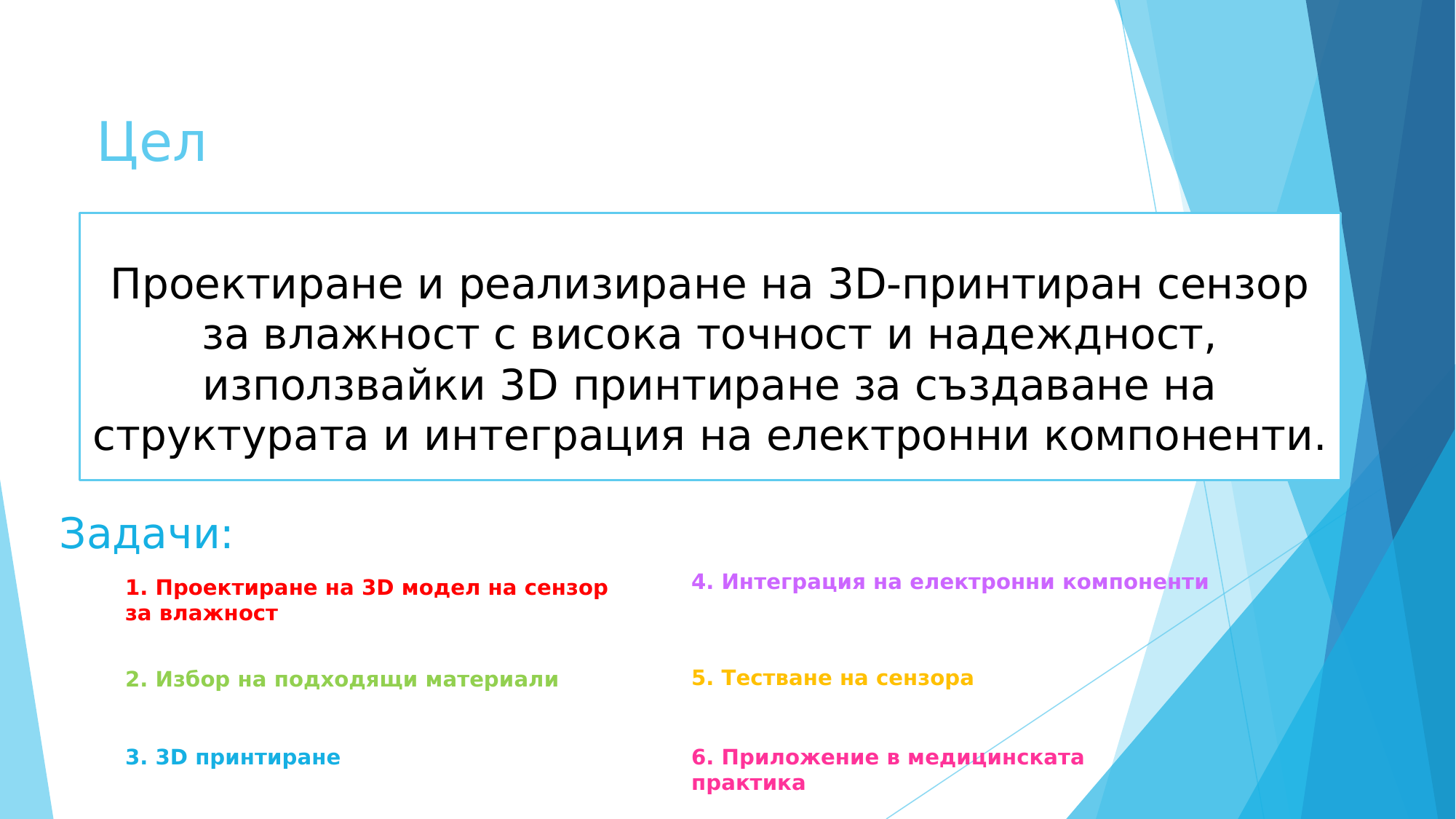

# Цел

Проектиране и реализиране на 3D-принтиран сензор за влажност с висока точност и надеждност, използвайки 3D принтиране за създаване на структурата и интеграция на електронни компоненти.
Задачи:
4. Интеграция на електронни компоненти
1. Проектиране на 3D модел на сензор за влажност
5. Тестване на сензора
2. Избор на подходящи материали
3. 3D принтиране
6. Приложение в медицинската практика